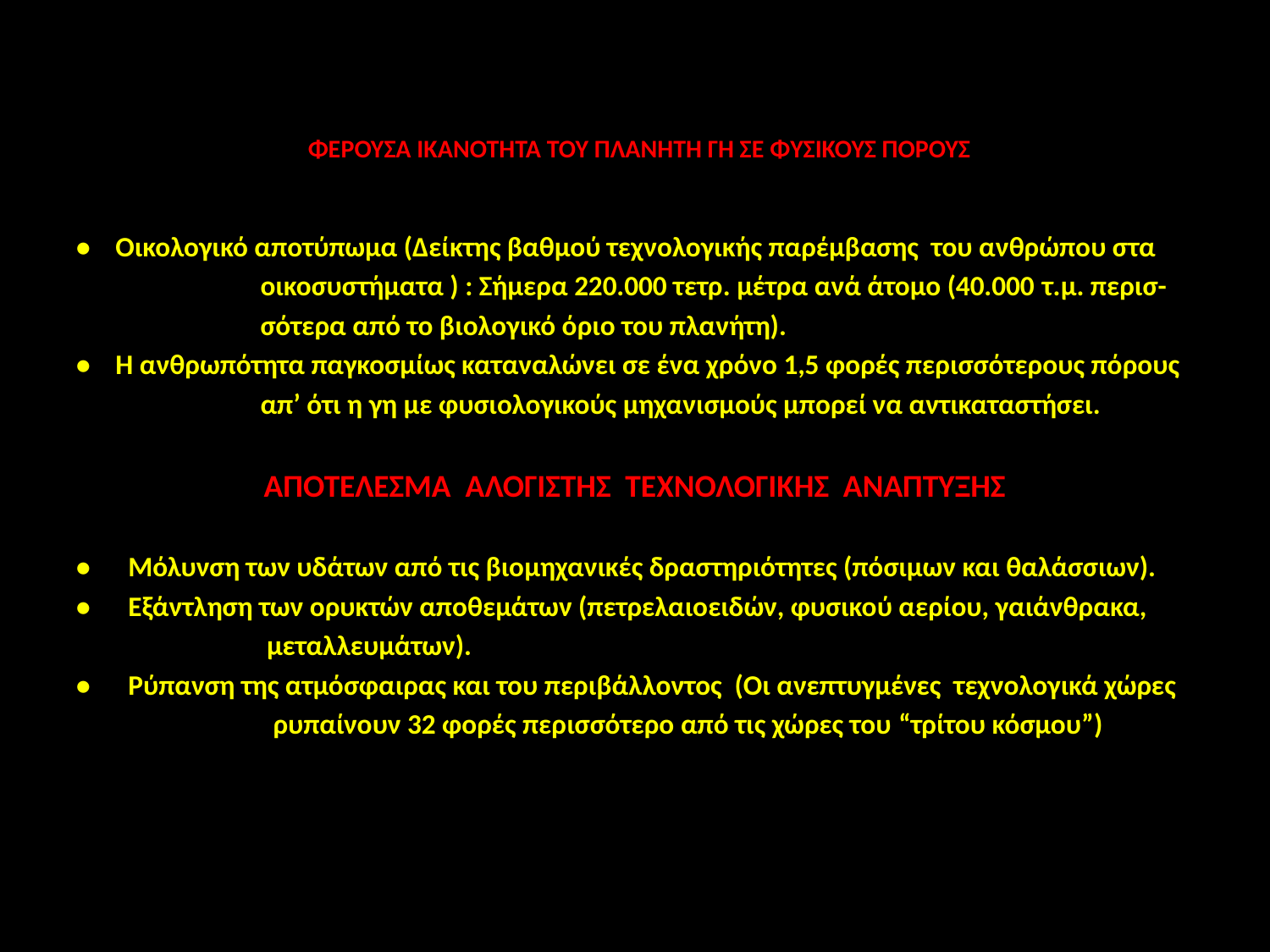

# ΦΕΡΟΥΣΑ ΙΚΑΝΟΤΗΤΑ ΤΟΥ ΠΛΑΝΗΤΗ ΓΗ ΣΕ ΦΥΣΙΚΟΥΣ ΠΟΡΟΥΣ
•    Οικολογικό αποτύπωμα (Δείκτης βαθμού τεχνολογικής παρέμβασης  του ανθρώπου στα
                             οικοσυστήματα ) : Σήμερα 220.000 τετρ. μέτρα ανά άτομο (40.000 τ.μ. περισ-
                             σότερα από το βιολογικό όριο του πλανήτη).
•    Η ανθρωπότητα παγκοσμίως καταναλώνει σε ένα χρόνο 1,5 φορές περισσότερους πόρους
                             απ’ ότι η γη με φυσιολογικούς μηχανισμούς μπορεί να αντικαταστήσει.

ΑΠΟΤΕΛΕΣΜΑ  ΑΛΟΓΙΣΤΗΣ  ΤΕΧΝΟΛΟΓΙΚΗΣ  ΑΝΑΠΤΥΞΗΣ

•      Μόλυνση των υδάτων από τις βιομηχανικές δραστηριότητες (πόσιμων και θαλάσσιων).
•      Εξάντληση των ορυκτών αποθεμάτων (πετρελαιοειδών, φυσικού αερίου, γαιάνθρακα,
                              μεταλλευμάτων).
•      Ρύπανση της ατμόσφαιρας και του περιβάλλοντος  (Οι ανεπτυγμένες  τεχνολογικά χώρες
                               ρυπαίνουν 32 φορές περισσότερο από τις χώρες του “τρίτου κόσμου”)